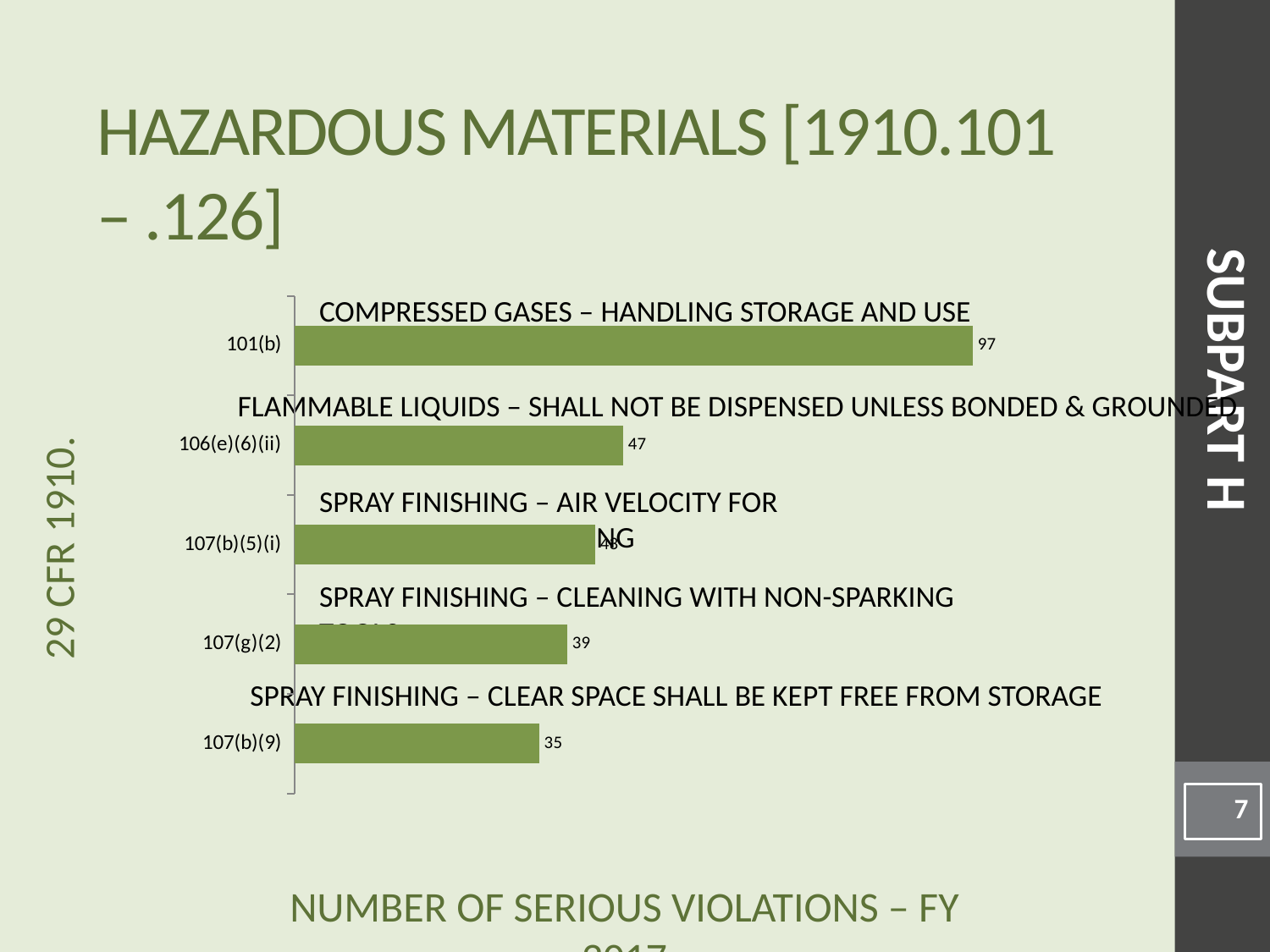

# Hazardous Materials [1910.101 – .126]

### Chart

| Category |  |
|---|---|
| 107(b)(9) | 35.0 |
| 107(g)(2) | 39.0 |
| 107(b)(5)(i) | 43.0 |
| 106(e)(6)(ii) | 47.0 |
| 101(b) | 97.0 |
Compressed Gases – Handling Storage and Use
SUBPART H
Flammable Liquids – Shall not be dispensed unless bonded & grounded
Spray Finishing – Air velocity for electrostatic spraying
Spray Finishing – Cleaning with non-sparking tools
Spray Finishing – Clear space shall be kept free from storage
7